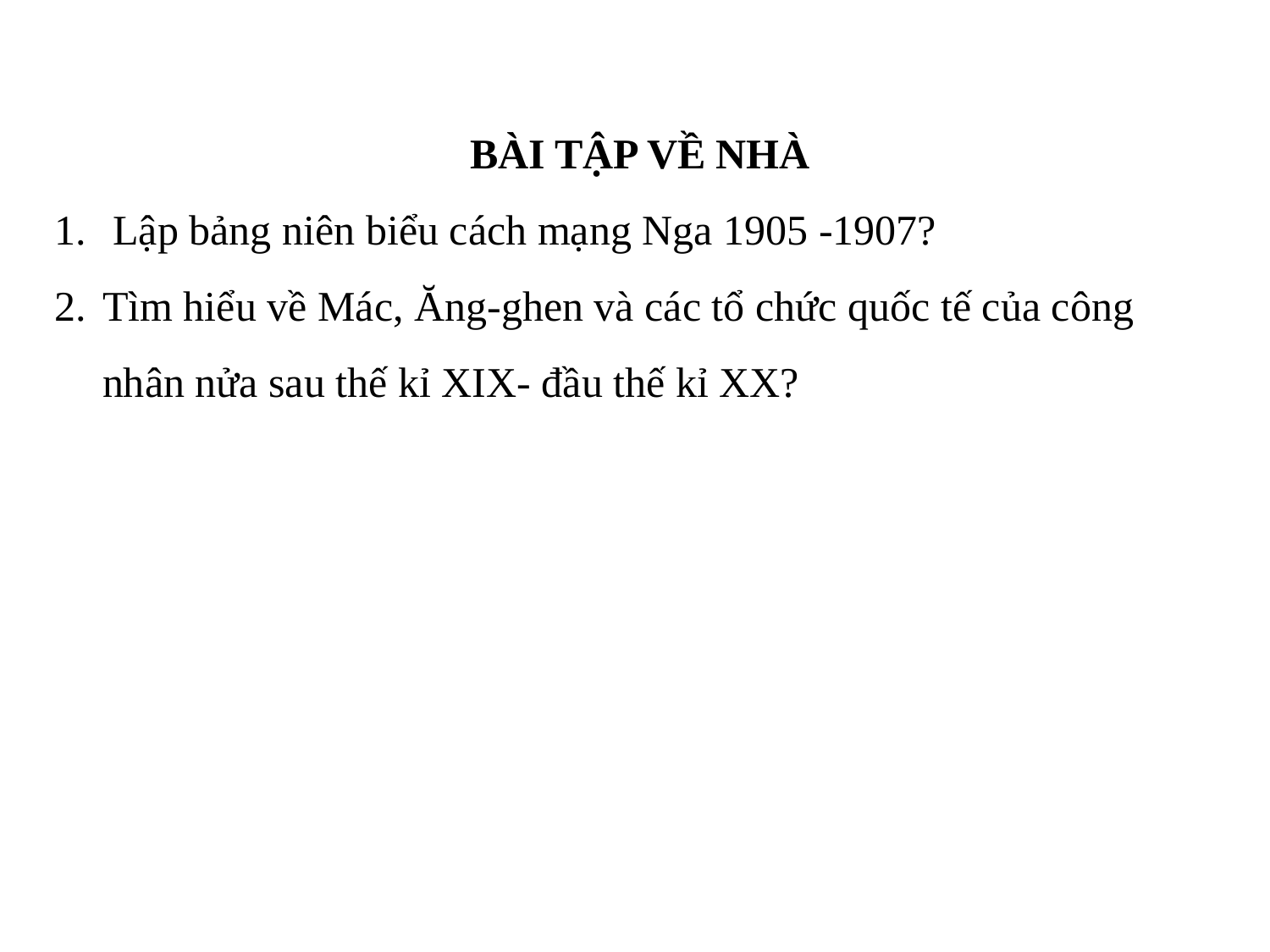

BÀI TẬP VỀ NHÀ
 Lập bảng niên biểu cách mạng Nga 1905 -1907?
Tìm hiểu về Mác, Ăng-ghen và các tổ chức quốc tế của công nhân nửa sau thế kỉ XIX- đầu thế kỉ XX?